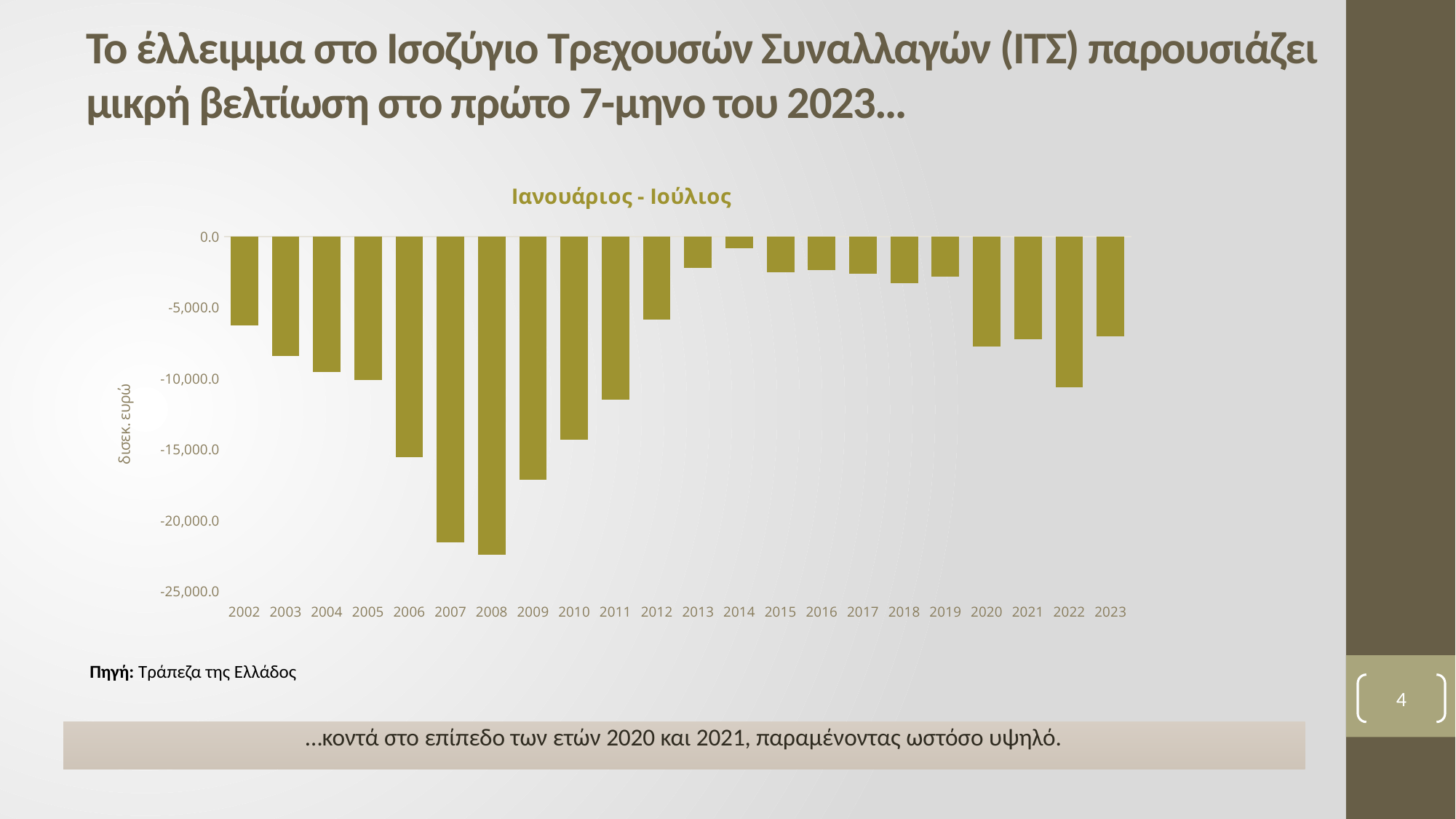

# Το έλλειμμα στο Ισοζύγιο Τρεχουσών Συναλλαγών (ΙΤΣ) παρουσιάζει μικρή βελτίωση στο πρώτο 7-μηνο του 2023…

### Chart: Ιανουάριος - Ιούλιος

| Category |  |
|---|---|
| 2002 | -6279.443112 |
| 2003 | -8409.861239999998 |
| 2004 | -9539.878407 |
| 2005 | -10125.967296829998 |
| 2006 | -15517.378825099997 |
| 2007 | -21551.381911620003 |
| 2008 | -22422.827903230005 |
| 2009 | -17127.258132299998 |
| 2010 | -14301.232648 |
| 2011 | -11482.097318999997 |
| 2012 | -5836.519334 |
| 2013 | -2206.207970000002 |
| 2014 | -809.3622540000015 |
| 2015 | -2512.7894370000013 |
| 2016 | -2350.806355999999 |
| 2017 | -2621.9164889999993 |
| 2018 | -3259.650196999999 |
| 2019 | -2807.4941619999972 |
| 2020 | -7753.366441000005 |
| 2021 | -7208.571667 |
| 2022 | -10597.839509999998 |
| 2023 | -7030.458097500001 |
Πηγή: Τράπεζα της Ελλάδος
4
…κοντά στο επίπεδο των ετών 2020 και 2021, παραμένοντας ωστόσο υψηλό.